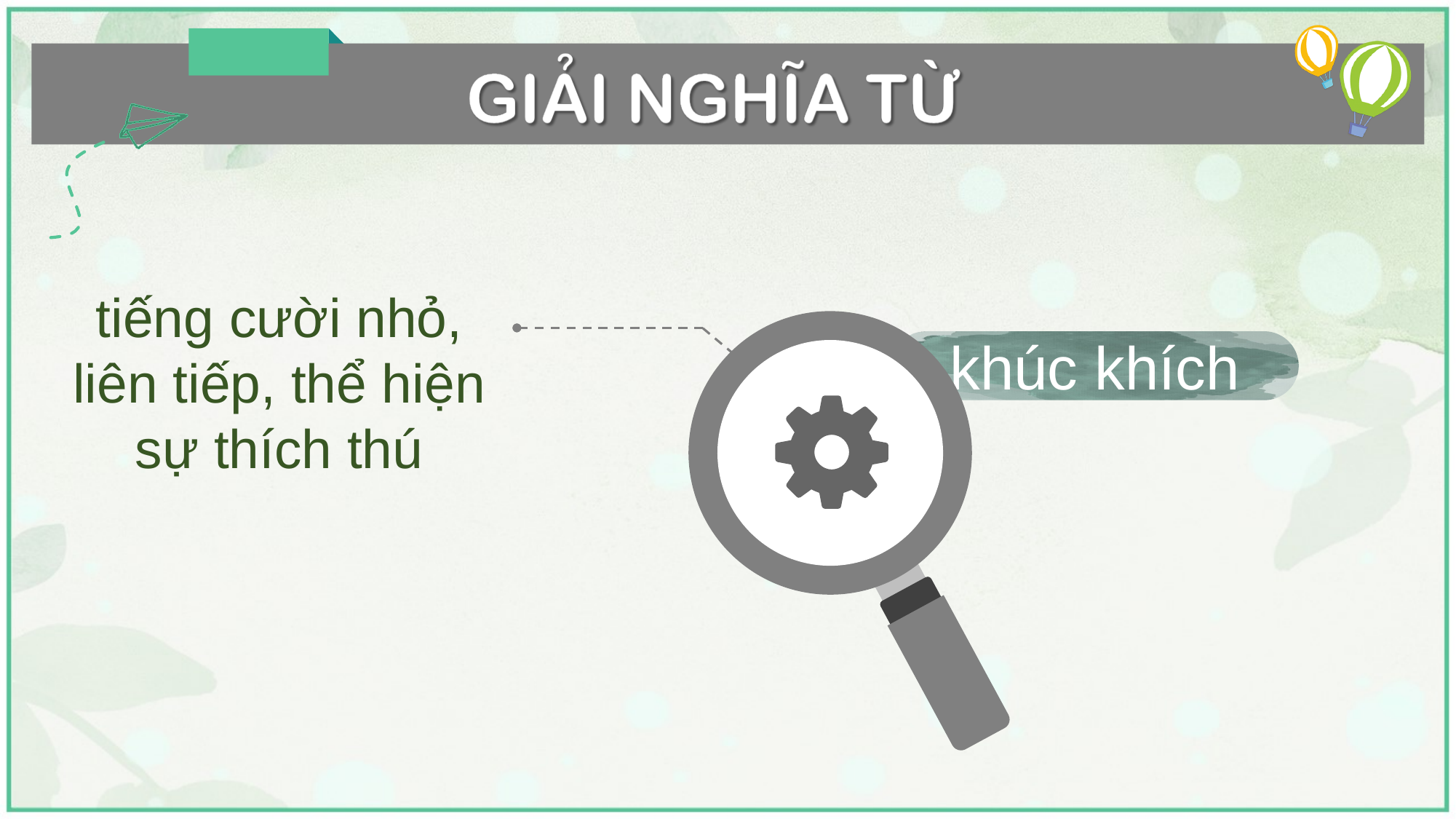

tiếng cười nhỏ, liên tiếp, thể hiện sự thích thú

khúc khích